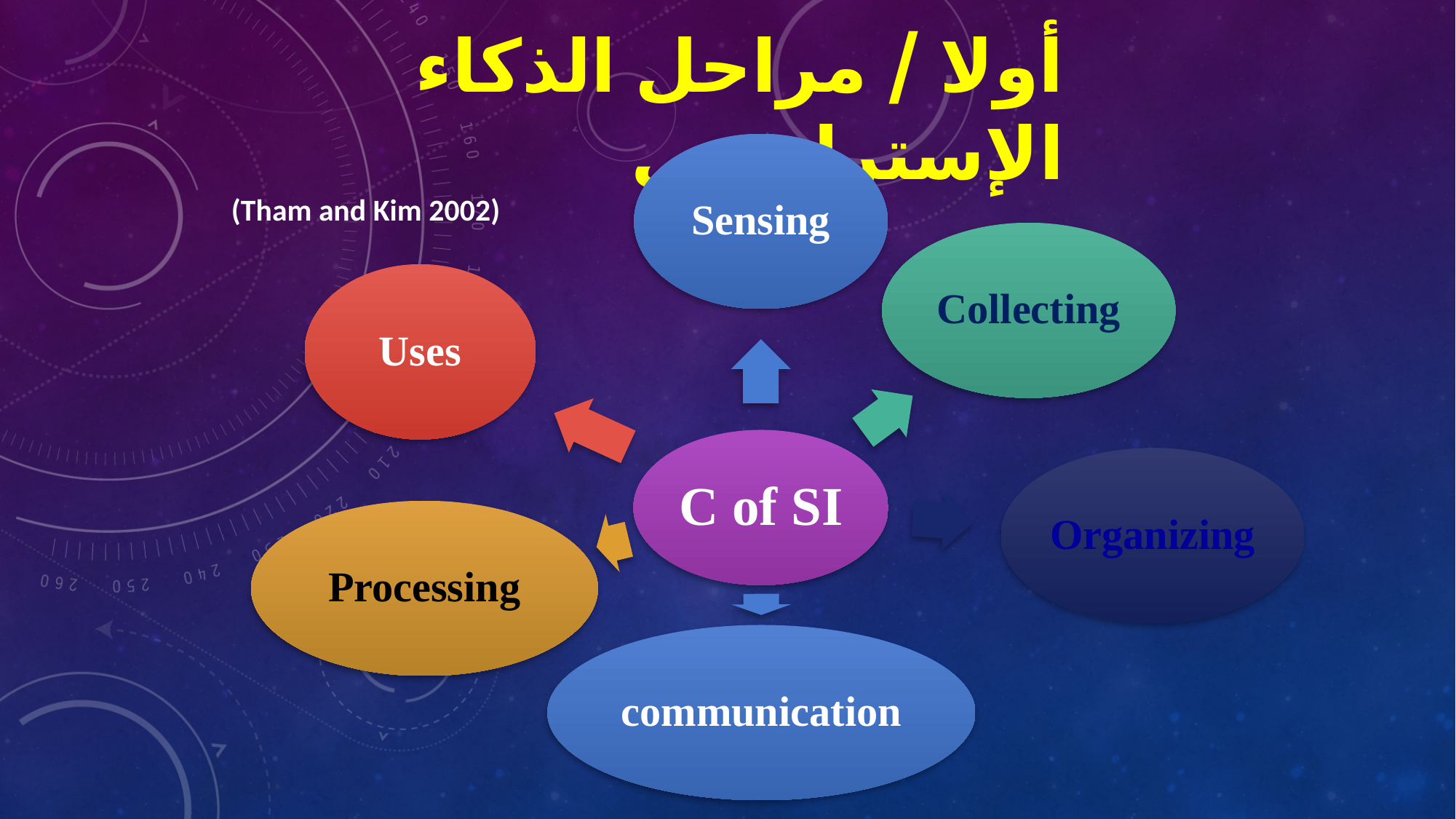

أولا / مراحل الذكاء الإستراتيجي
C of SI

Sensing

Collecting

Organizing

Processing

Uses

communication
(Tham and Kim 2002)